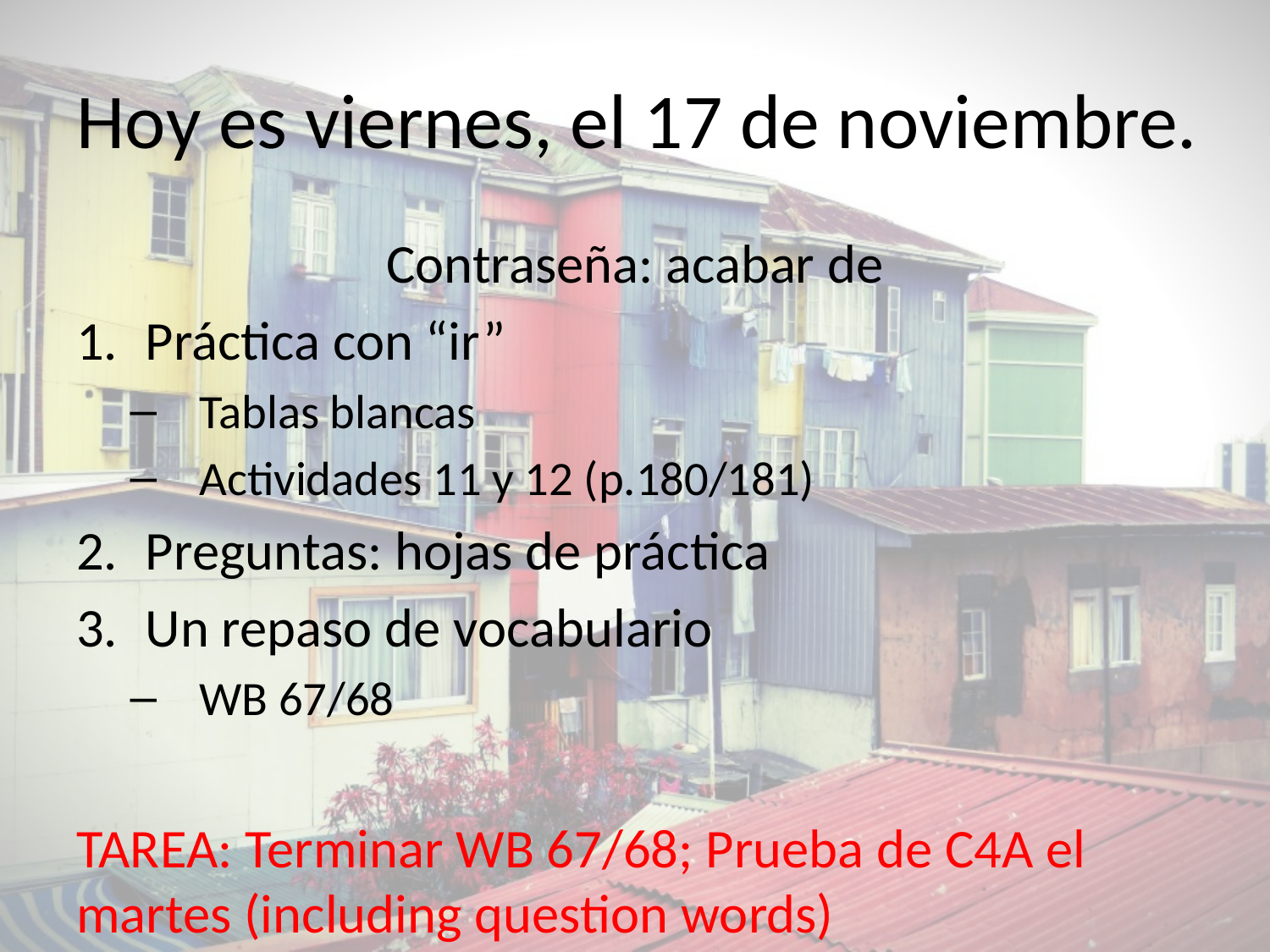

# Hoy es viernes, el 17 de noviembre.
Contraseña: acabar de
Práctica con “ir”
Tablas blancas
Actividades 11 y 12 (p.180/181)
Preguntas: hojas de práctica
Un repaso de vocabulario
WB 67/68

TAREA: Terminar WB 67/68; Prueba de C4A el martes (including question words)